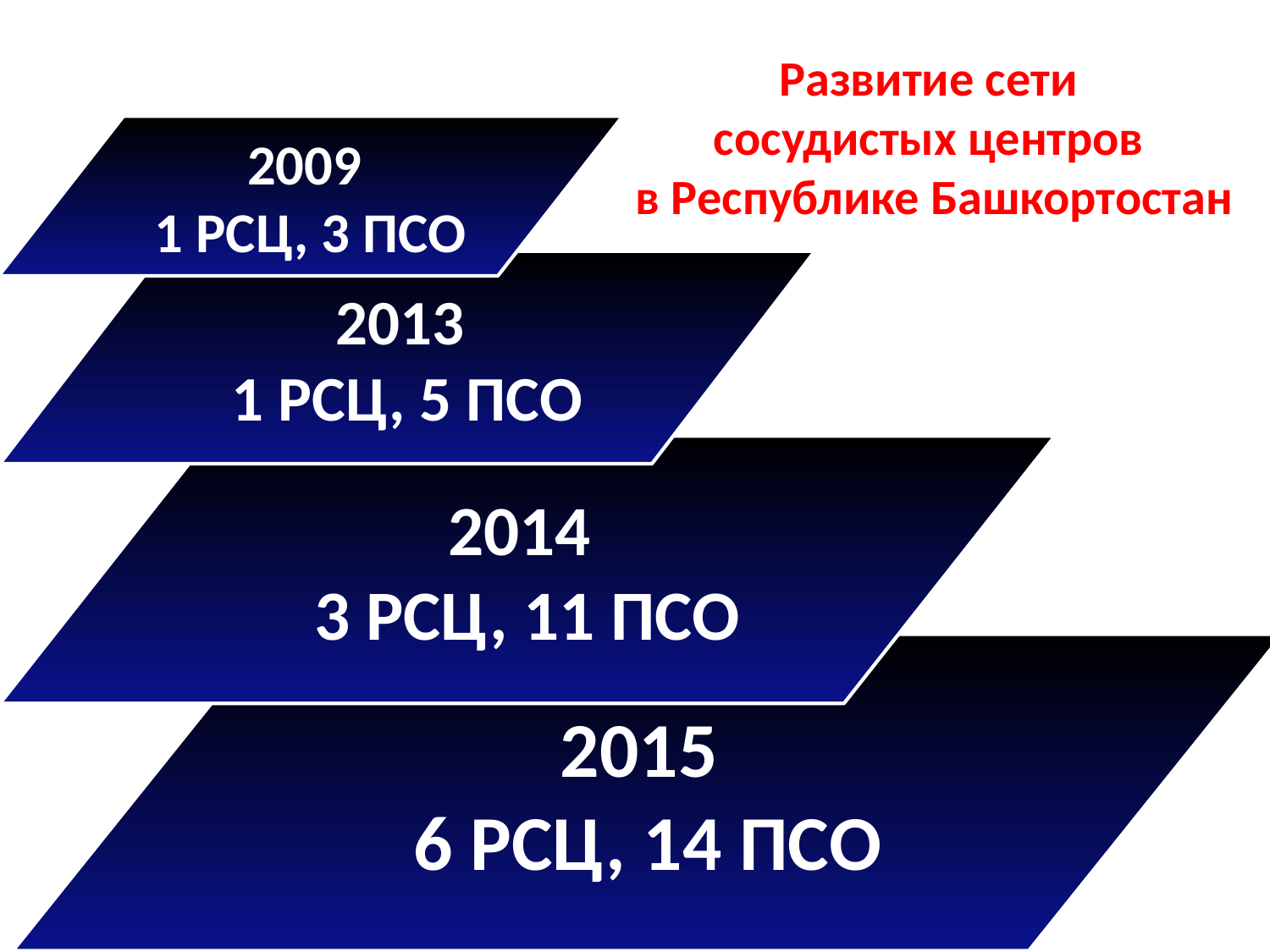

Развитие сети
сосудистых центров
в Республике Башкортостан
2009
1 РСЦ, 3 ПСО
2013
1 РСЦ, 5 ПСО
2014
3 РСЦ, 11 ПСО
2015
6 РСЦ, 14 ПСО